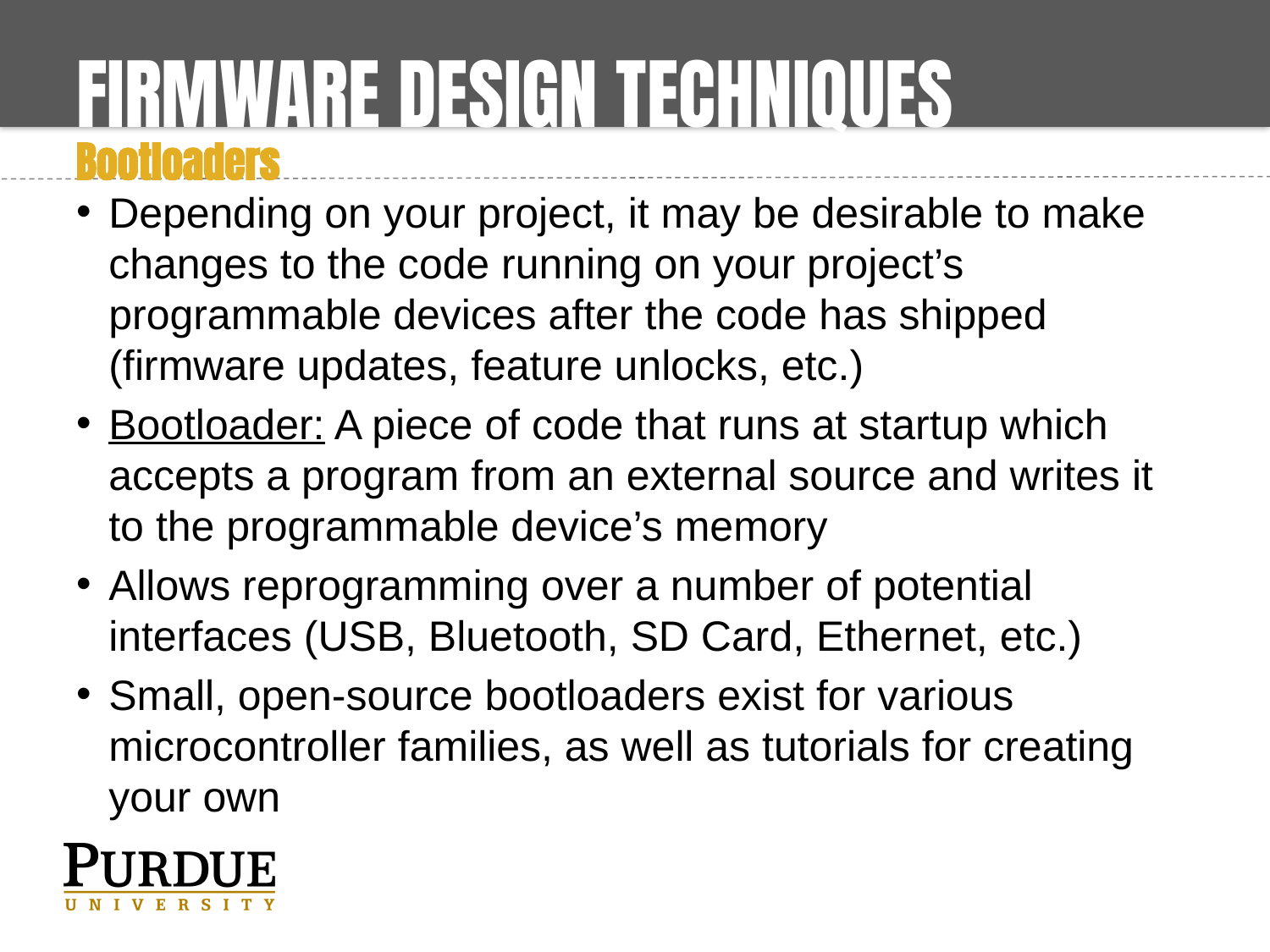

# Firmware Design Techniques
Bootloaders
Depending on your project, it may be desirable to make changes to the code running on your project’s programmable devices after the code has shipped (firmware updates, feature unlocks, etc.)
Bootloader: A piece of code that runs at startup which accepts a program from an external source and writes it to the programmable device’s memory
Allows reprogramming over a number of potential interfaces (USB, Bluetooth, SD Card, Ethernet, etc.)
Small, open-source bootloaders exist for various microcontroller families, as well as tutorials for creating your own